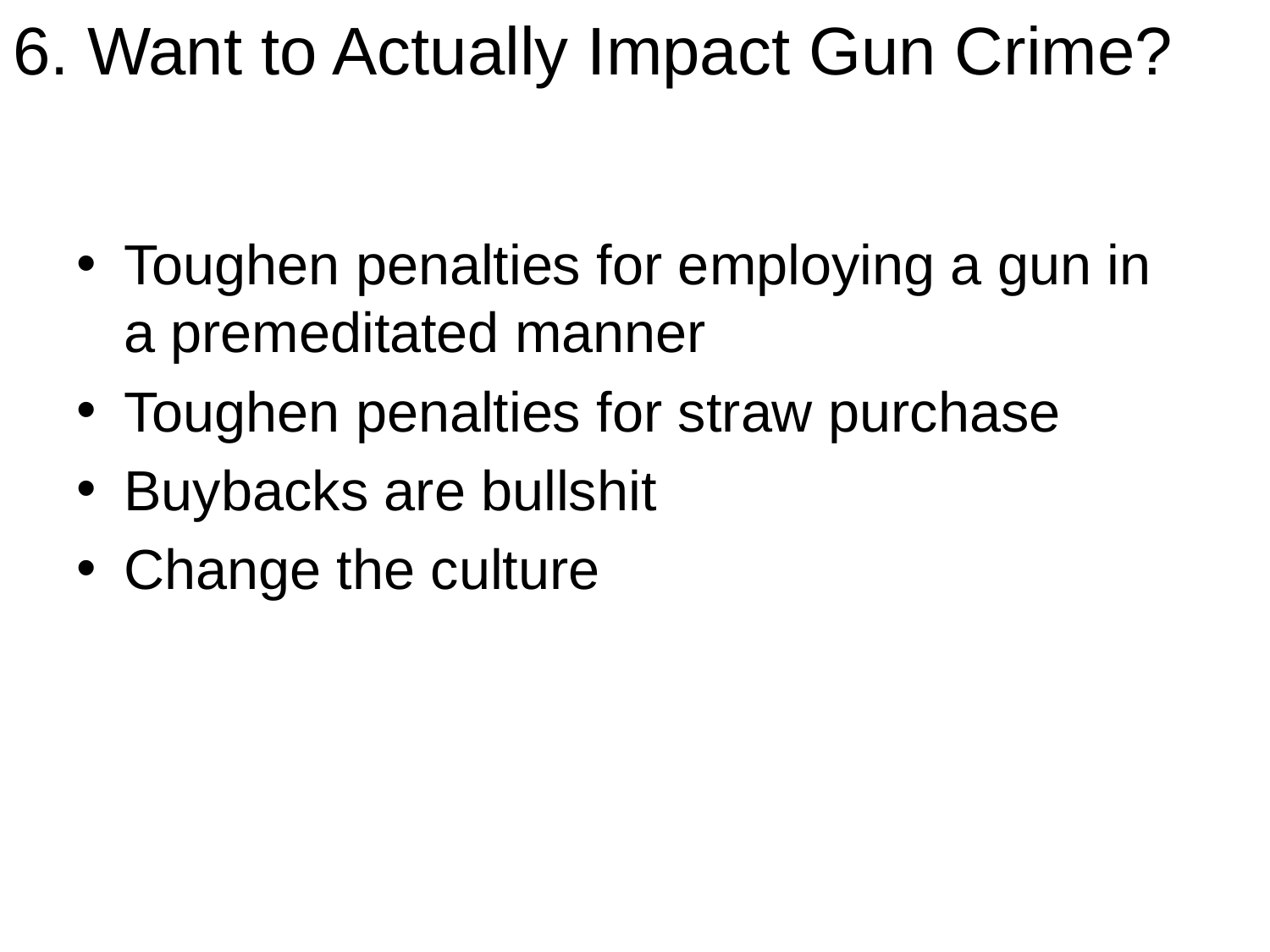

# 6. Want to Actually Impact Gun Crime?
Toughen penalties for employing a gun in a premeditated manner
Toughen penalties for straw purchase
Buybacks are bullshit
Change the culture